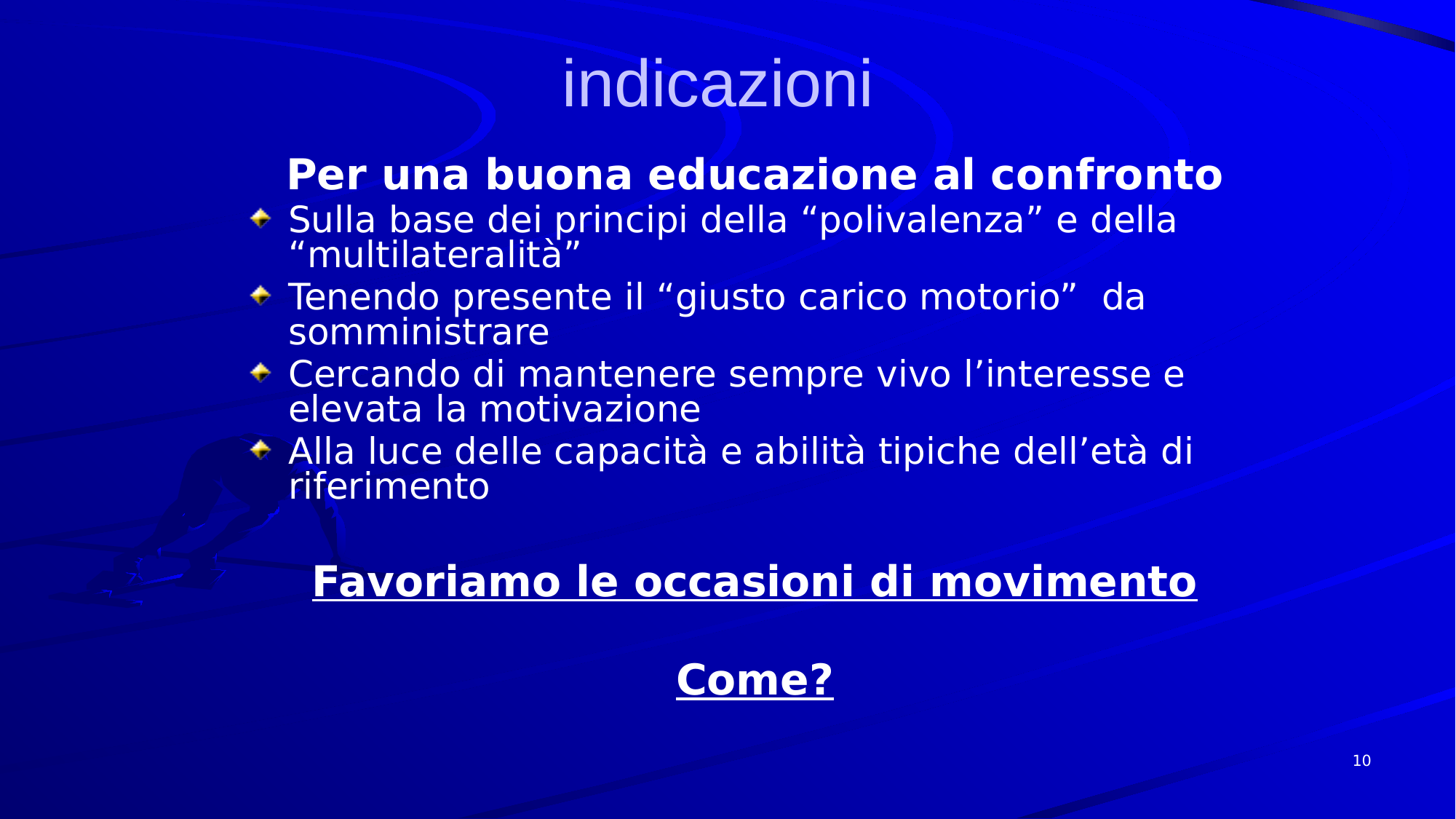

# indicazioni
Per una buona educazione al confronto
Sulla base dei principi della “polivalenza” e della “multilateralità”
Tenendo presente il “giusto carico motorio”  da somministrare
Cercando di mantenere sempre vivo l’interesse e elevata la motivazione
Alla luce delle capacità e abilità tipiche dell’età di riferimento

Favoriamo le occasioni di movimento

Come?

10